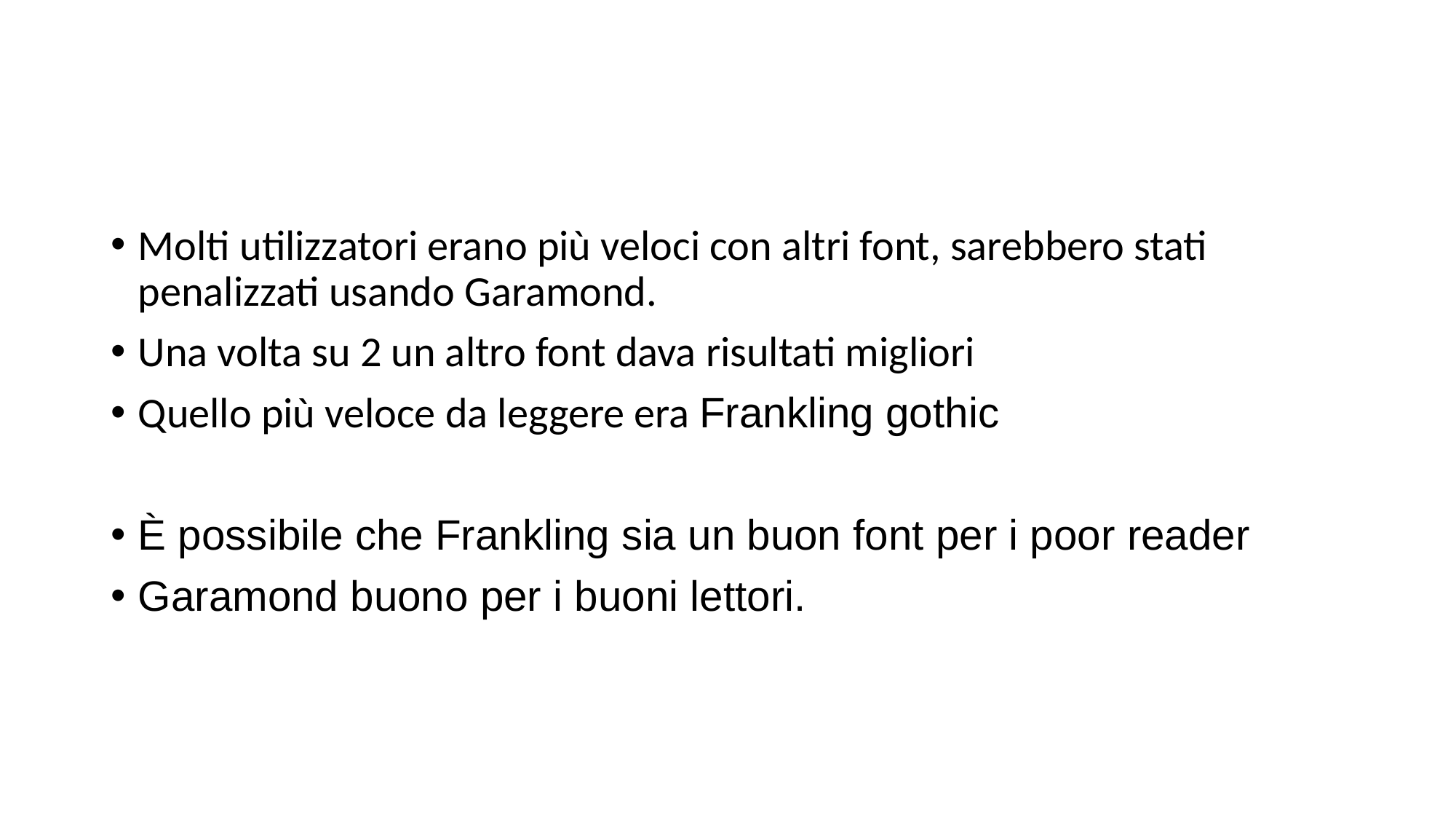

#
Molti utilizzatori erano più veloci con altri font, sarebbero stati penalizzati usando Garamond.
Una volta su 2 un altro font dava risultati migliori
Quello più veloce da leggere era Frankling gothic

È possibile che Frankling sia un buon font per i poor reader
Garamond buono per i buoni lettori.